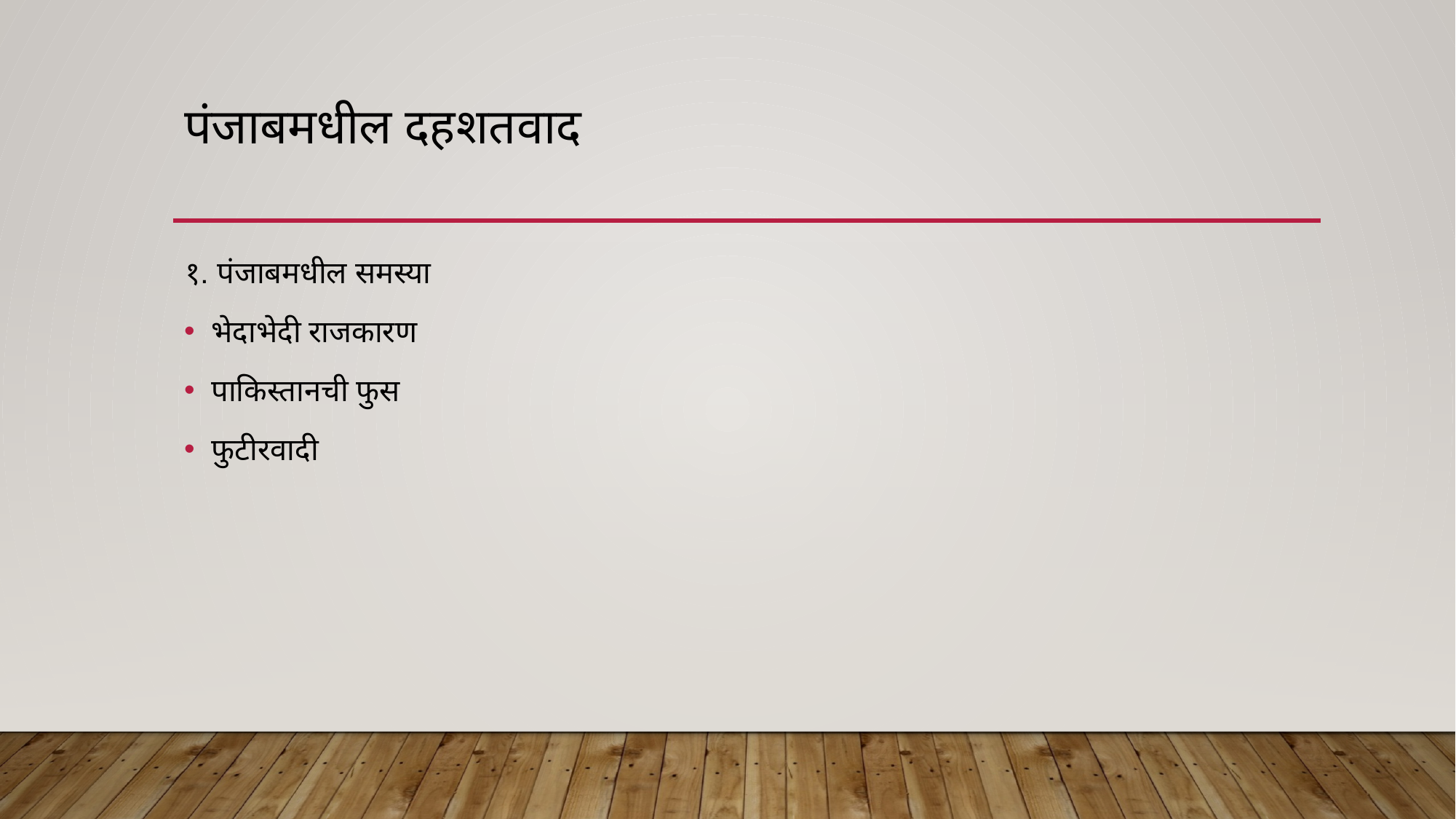

# पंजाबमधील दहशतवाद
१. पंजाबमधील समस्या
भेदाभेदी राजकारण
पाकिस्तानची फुस
फुटीरवादी